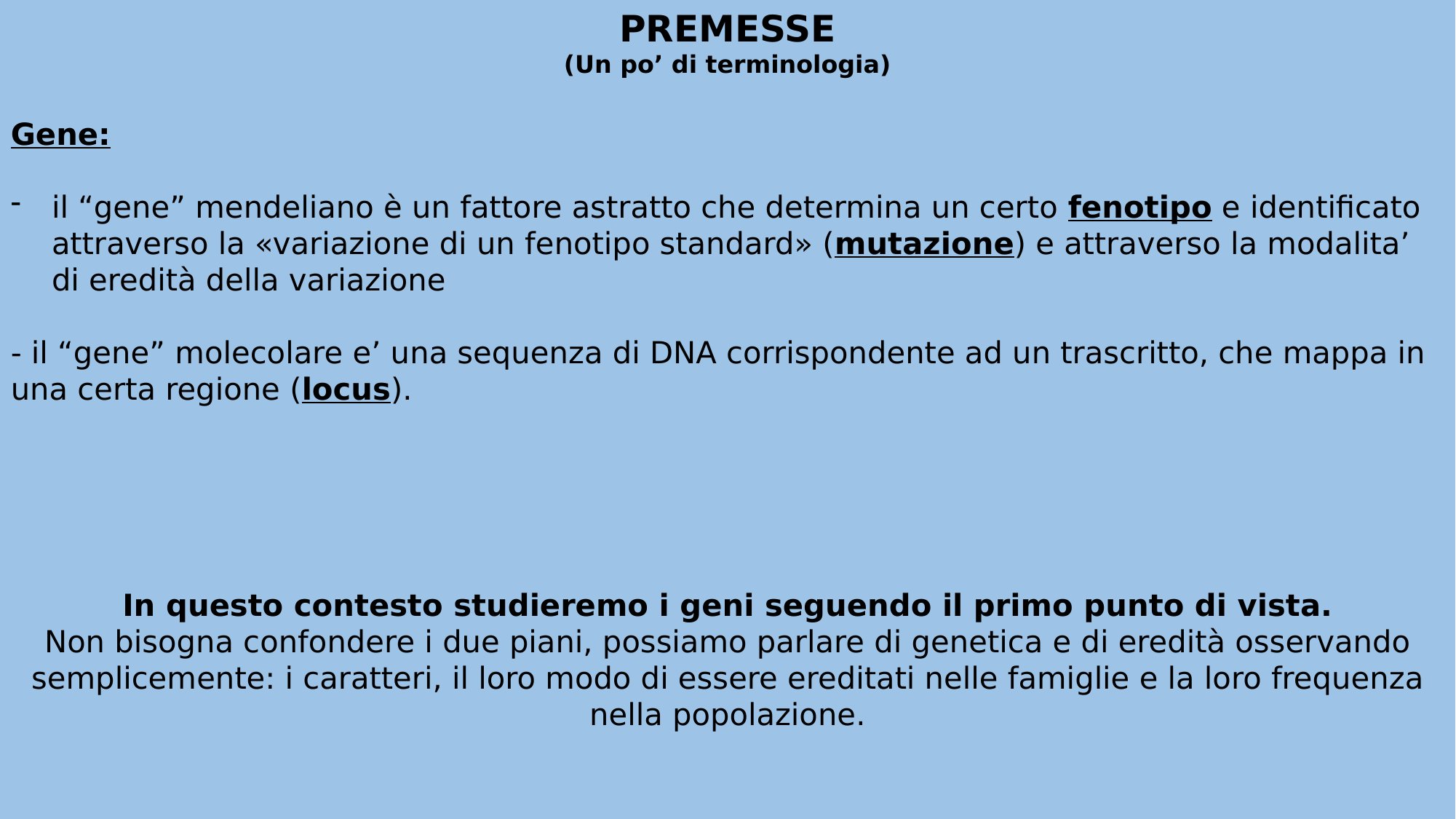

PREMESSE
(Un po’ di terminologia)
Gene:

il “gene” mendeliano è un fattore astratto che determina un certo fenotipo e identificato attraverso la «variazione di un fenotipo standard» (mutazione) e attraverso la modalita’ di eredità della variazione

- il “gene” molecolare e’ una sequenza di DNA corrispondente ad un trascritto, che mappa in una certa regione (locus).

In questo contesto studieremo i geni seguendo il primo punto di vista.
Non bisogna confondere i due piani, possiamo parlare di genetica e di eredità osservando semplicemente: i caratteri, il loro modo di essere ereditati nelle famiglie e la loro frequenza nella popolazione.